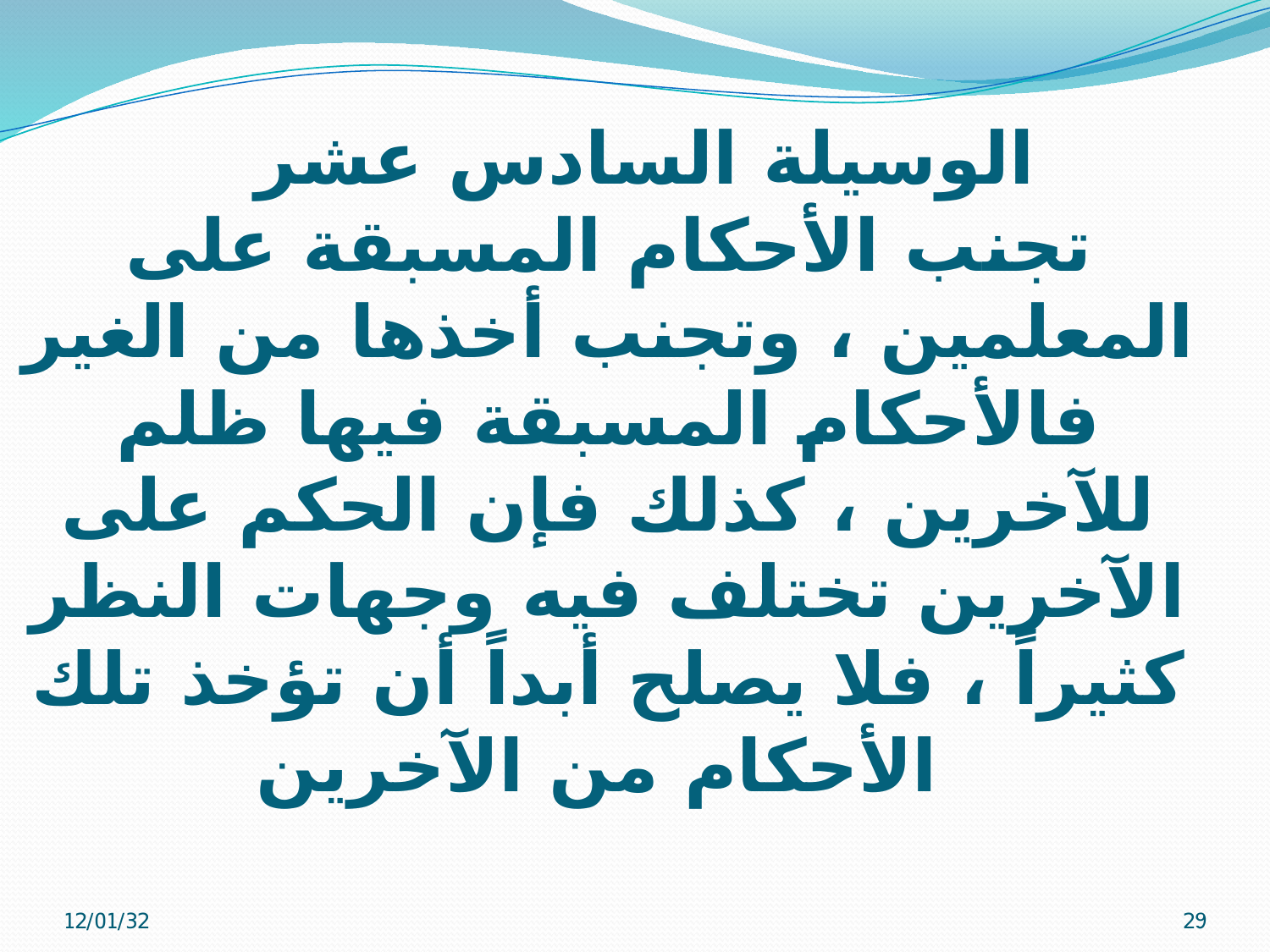

# الوسيلة السادس عشر تجنب الأحكام المسبقة على المعلمين ، وتجنب أخذها من الغير فالأحكام المسبقة فيها ظلم للآخرين ، كذلك فإن الحكم على الآخرين تختلف فيه وجهات النظر كثيراً ، فلا يصلح أبداً أن تؤخذ تلك الأحكام من الآخرين
12/01/32
29